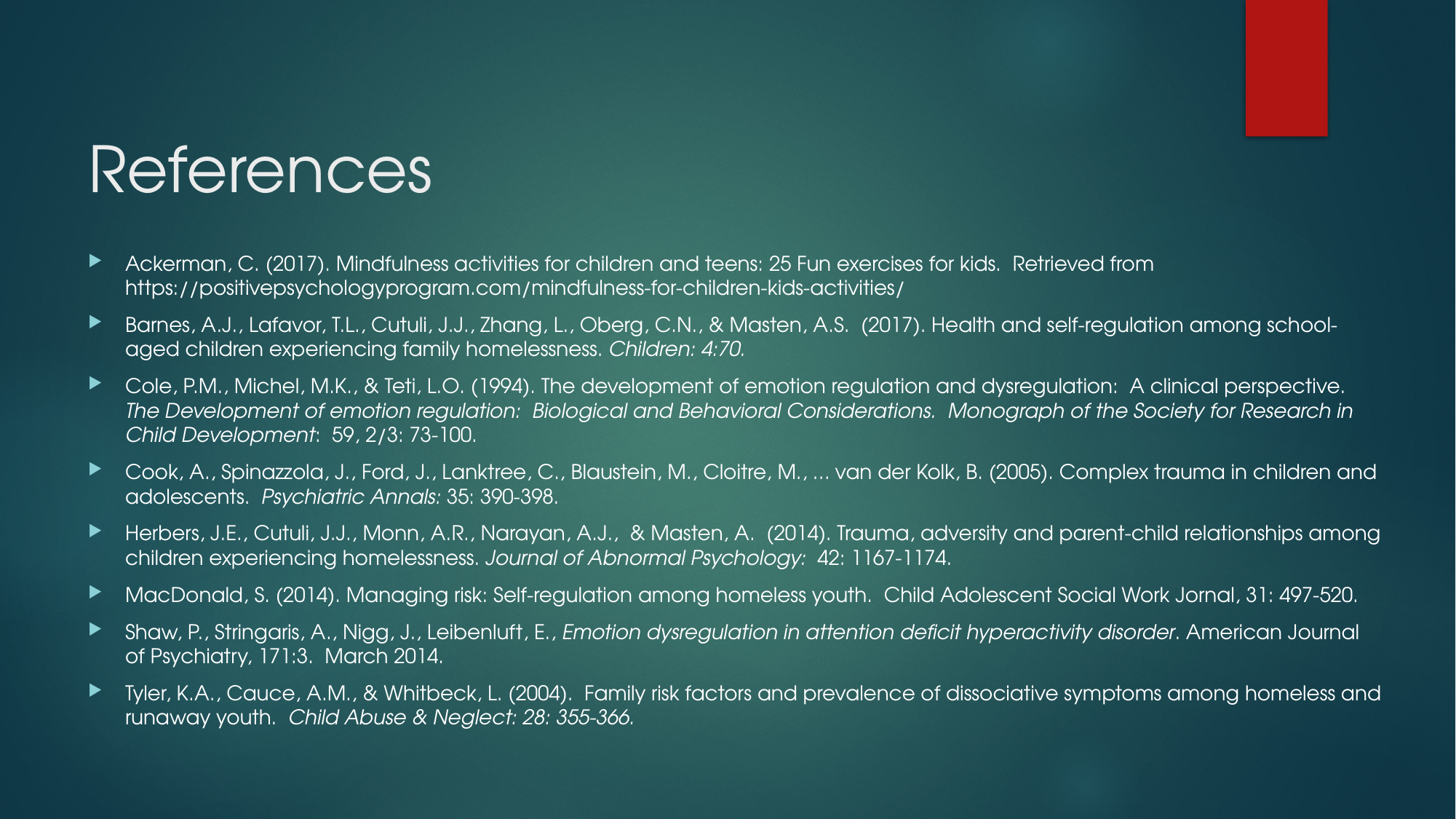

# References
Ackerman, C. (2017). Mindfulness activities for children and teens: 25 Fun exercises for kids.  Retrieved from https://positivepsychologyprogram.com/mindfulness-for-children-kids-activities/
Barnes, A.J., Lafavor, T.L., Cutuli, J.J., Zhang, L., Oberg, C.N., & Masten, A.S.  (2017). Health and self-regulation among school-aged children experiencing family homelessness. Children: 4:70.
Cole, P.M., Michel, M.K., & Teti, L.O. (1994). The development of emotion regulation and dysregulation:  A clinical perspective. The Development of emotion regulation:  Biological and Behavioral Considerations.  Monograph of the Society for Research in Child Development:  59, 2/3: 73-100.
Cook, A., Spinazzola, J., Ford, J., Lanktree, C., Blaustein, M., Cloitre, M., … van der Kolk, B. (2005). Complex trauma in children and adolescents.  Psychiatric Annals: 35: 390-398.
Herbers, J.E., Cutuli, J.J., Monn, A.R., Narayan, A.J.,  & Masten, A.  (2014). Trauma, adversity and parent-child relationships among children experiencing homelessness. Journal of Abnormal Psychology:  42: 1167-1174.
MacDonald, S. (2014). Managing risk: Self-regulation among homeless youth.  Child Adolescent Social Work Jornal, 31: 497-520.
Shaw, P., Stringaris, A., Nigg, J., Leibenluft, E., Emotion dysregulation in attention deficit hyperactivity disorder. American Journal of Psychiatry, 171:3.  March 2014.
Tyler, K.A., Cauce, A.M., & Whitbeck, L. (2004).  Family risk factors and prevalence of dissociative symptoms among homeless and runaway youth.  Child Abuse & Neglect: 28: 355-366.